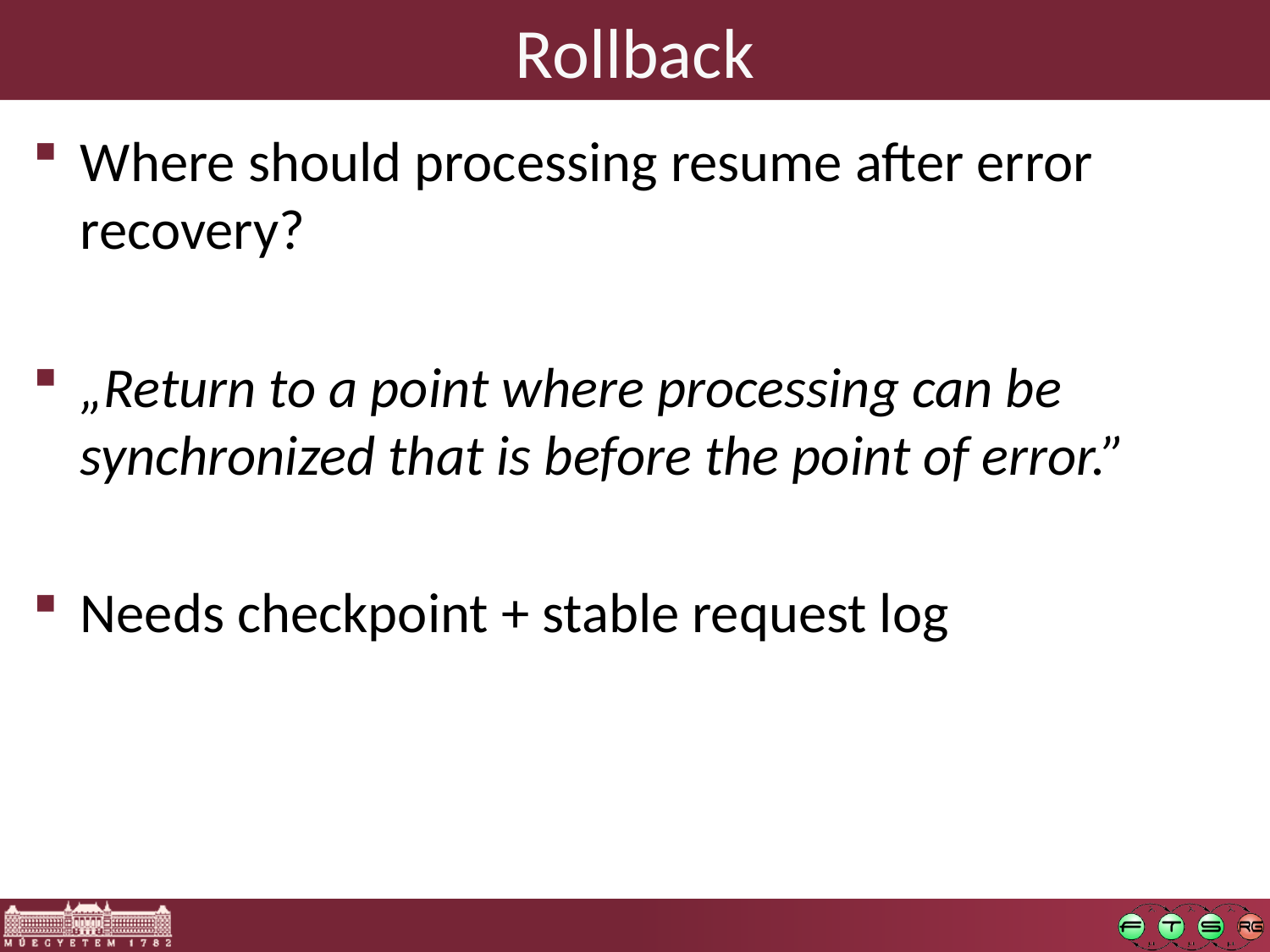

# Rollback
Where should processing resume after error recovery?

„Return to a point where processing can be synchronized that is before the point of error.”

Needs checkpoint + stable request log